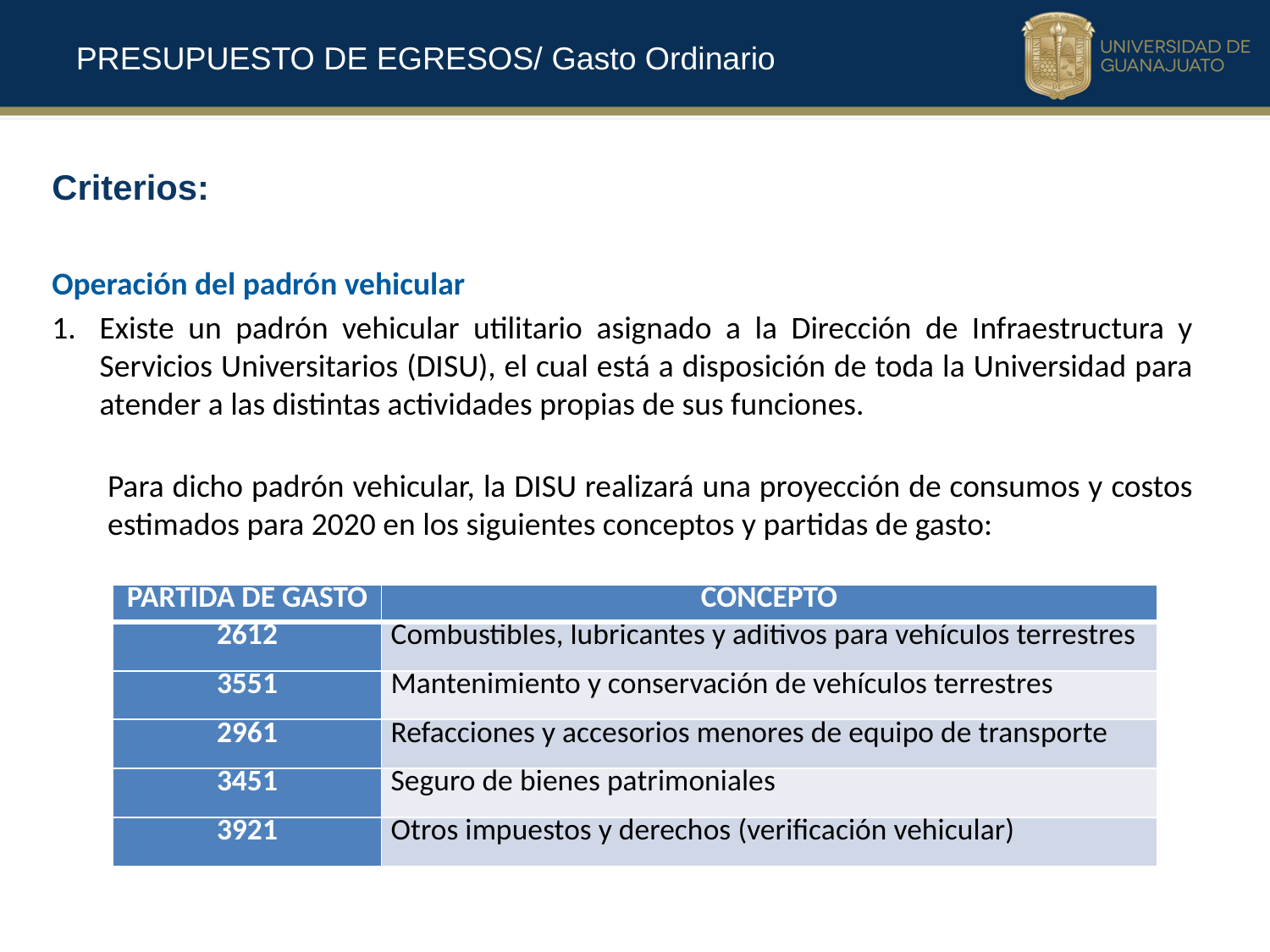

PRESUPUESTO DE EGRESOS/ Gasto Ordinario
Criterios:

Operación del padrón vehicular
Existe un padrón vehicular utilitario asignado a la Dirección de Infraestructura y Servicios Universitarios (DISU), el cual está a disposición de toda la Universidad para atender a las distintas actividades propias de sus funciones.

Para dicho padrón vehicular, la DISU realizará una proyección de consumos y costos estimados para 2020 en los siguientes conceptos y partidas de gasto:

| PARTIDA DE GASTO | CONCEPTO |
| --- | --- |
| 2612 | Combustibles, lubricantes y aditivos para vehículos terrestres |
| 3551 | Mantenimiento y conservación de vehículos terrestres |
| 2961 | Refacciones y accesorios menores de equipo de transporte |
| 3451 | Seguro de bienes patrimoniales |
| 3921 | Otros impuestos y derechos (verificación vehicular) |